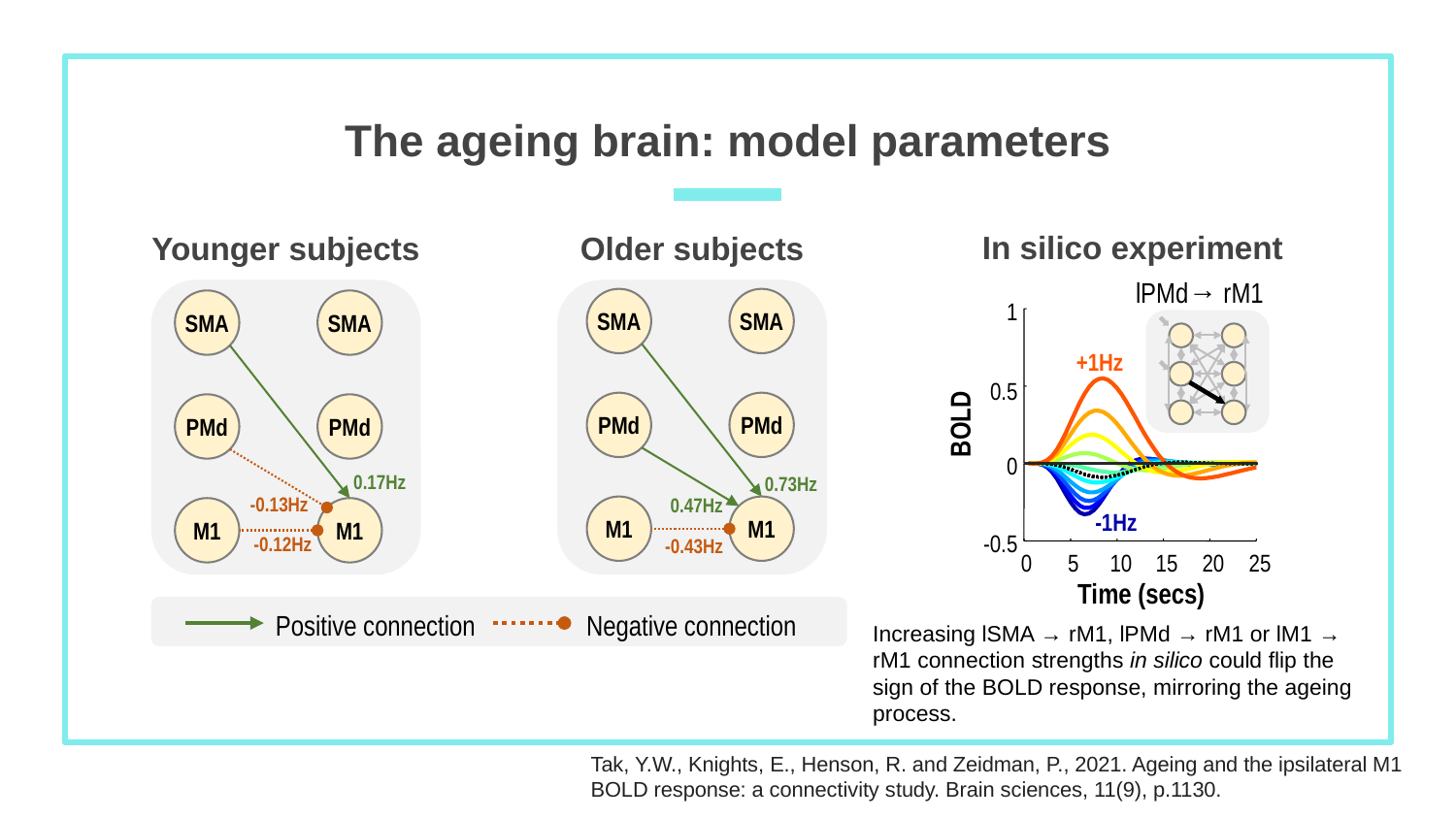

# The ageing brain: model parameters
In silico experiment
Younger subjects
Older subjects
lPMd→ rM1
1

+1Hz
0.5

BOLD

0

-1Hz
-0.5

0
5
10
15
20
25
Time (secs)

SMA
SMA
PMd
PMd
0.17Hz
-0.13Hz
M1
M1
-0.12Hz

SMA
SMA
PMd
PMd
0.73Hz
0.47Hz
M1
M1
-0.43Hz

Positive connection
Negative connection
Increasing lSMA → rM1, lPMd → rM1 or lM1 → rM1 connection strengths in silico could flip the sign of the BOLD response, mirroring the ageing process.
Tak, Y.W., Knights, E., Henson, R. and Zeidman, P., 2021. Ageing and the ipsilateral M1 BOLD response: a connectivity study. Brain sciences, 11(9), p.1130.